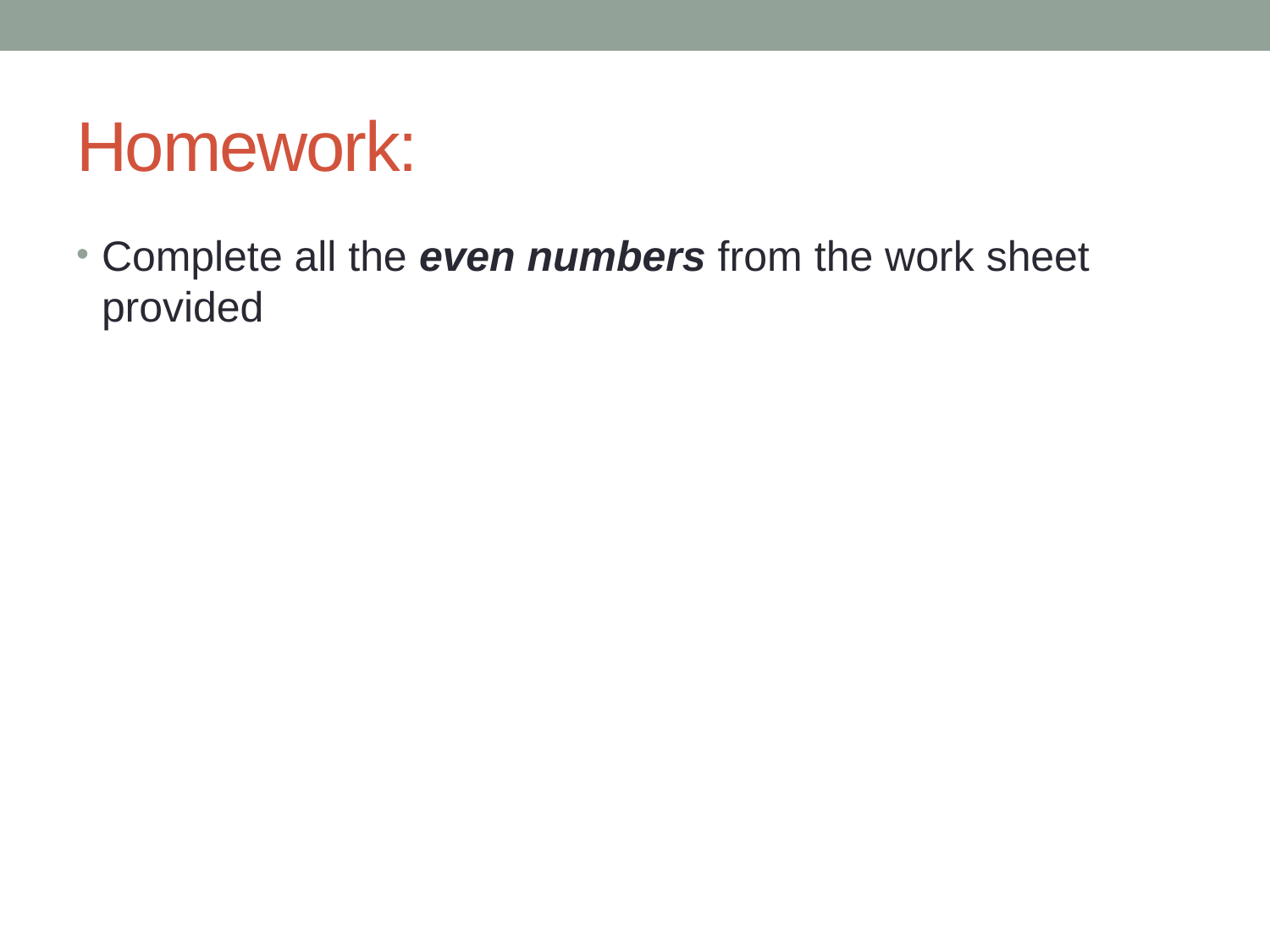

# Homework:
Complete all the even numbers from the work sheet provided